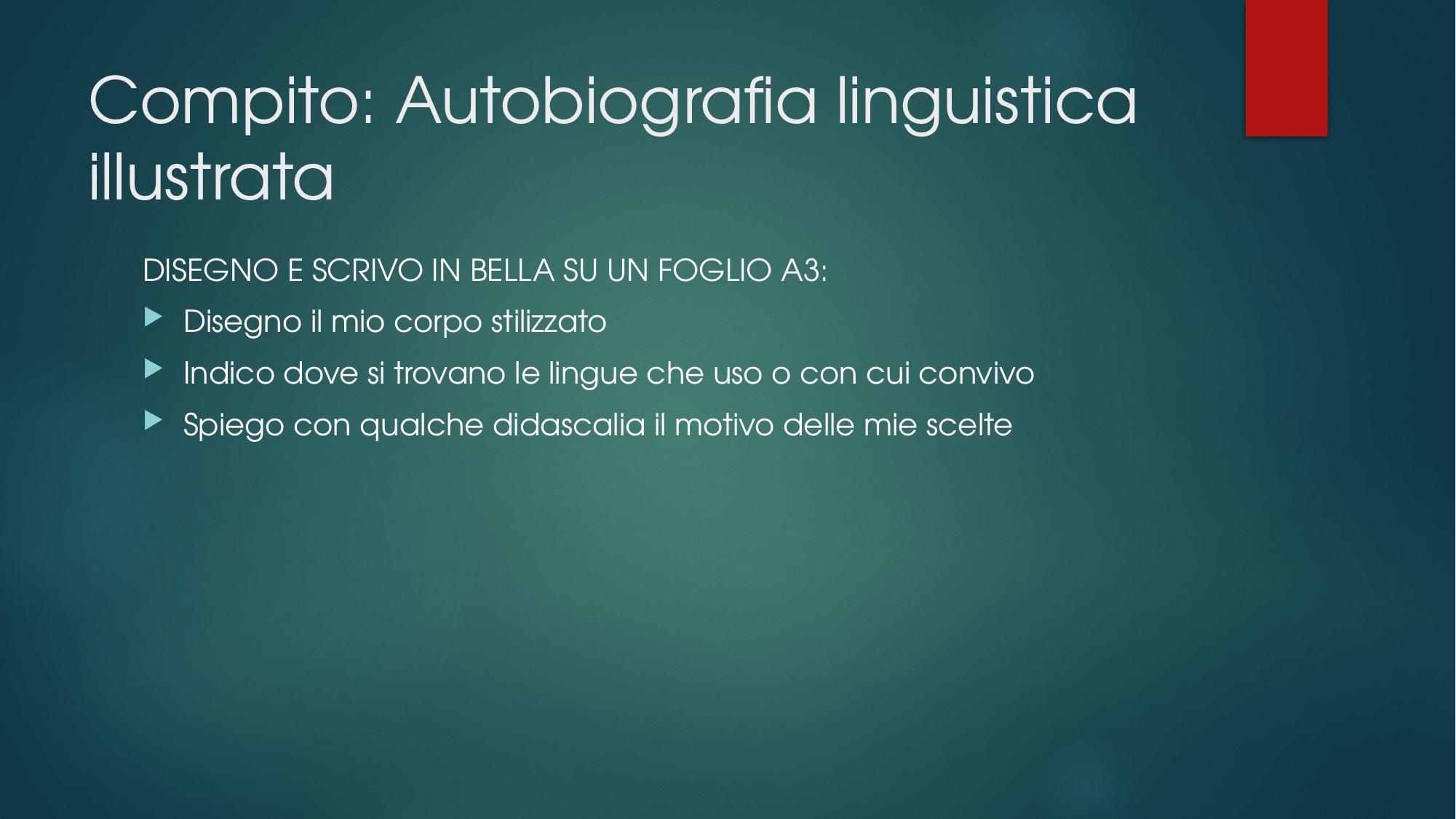

# Compito: Autobiografia linguistica illustrata
DISEGNO E SCRIVO IN BELLA SU UN FOGLIO A3:
Disegno il mio corpo stilizzato
Indico dove si trovano le lingue che uso o con cui convivo
Spiego con qualche didascalia il motivo delle mie scelte